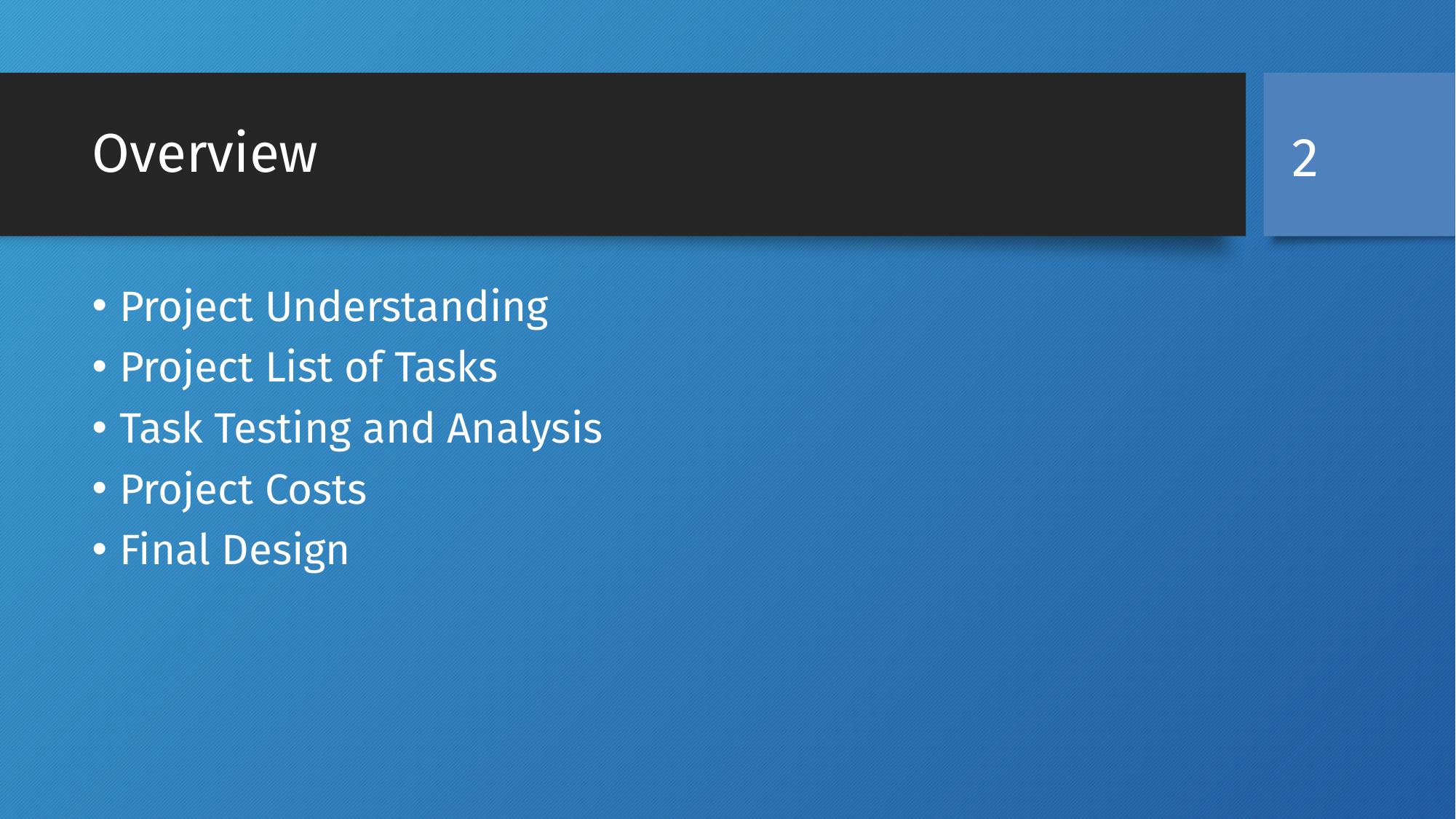

2
# Overview
Project Understanding
Project List of Tasks
Task Testing and Analysis
Project Costs
Final Design